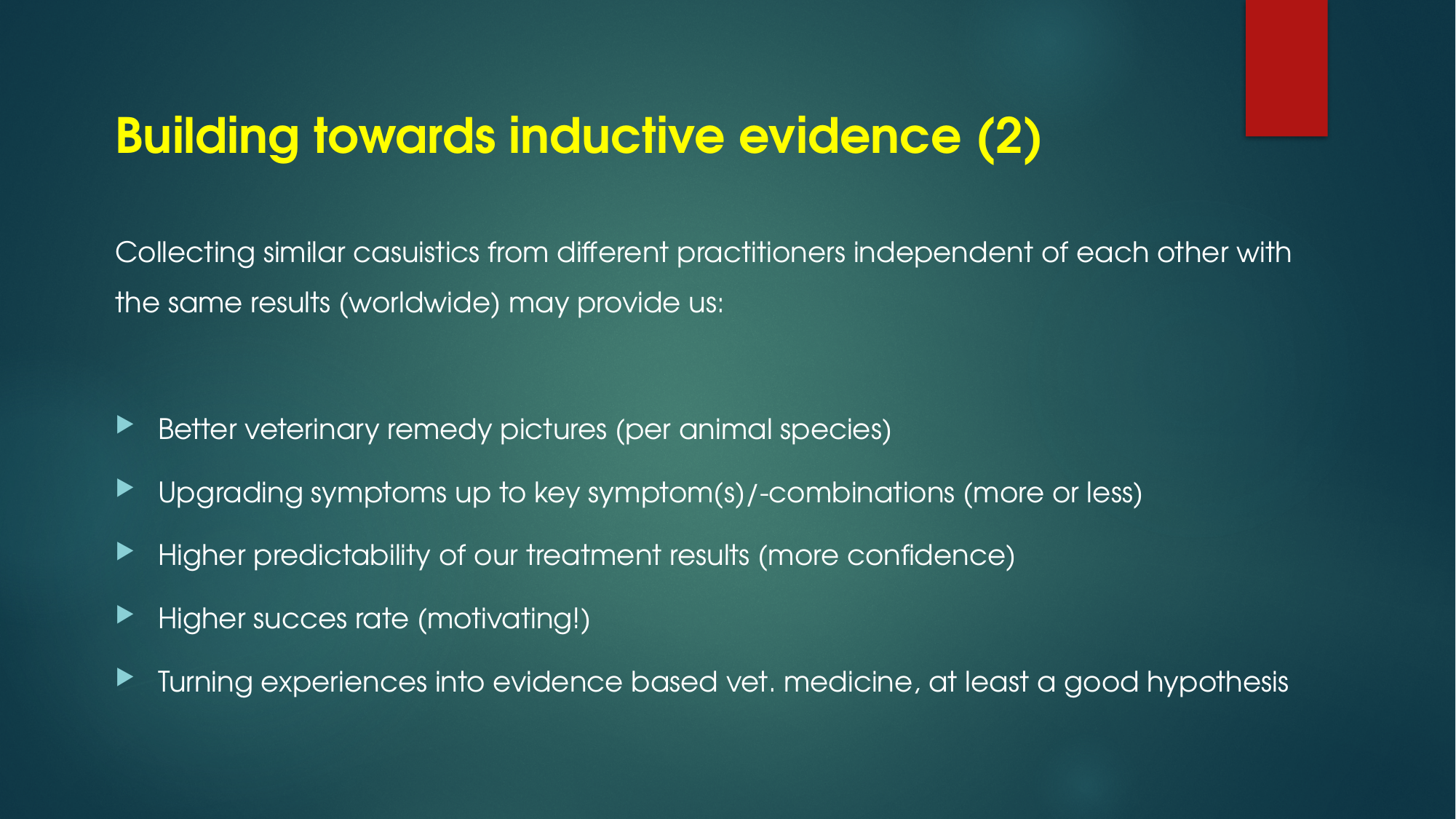

# Building towards inductive evidence (2)
Collecting similar casuistics from different practitioners independent of each other with the same results (worldwide) may provide us:

Better veterinary remedy pictures (per animal species)
Upgrading symptoms up to key symptom(s)/-combinations (more or less)
Higher predictability of our treatment results (more confidence)
Higher succes rate (motivating!)
Turning experiences into evidence based vet. medicine, at least a good hypothesis